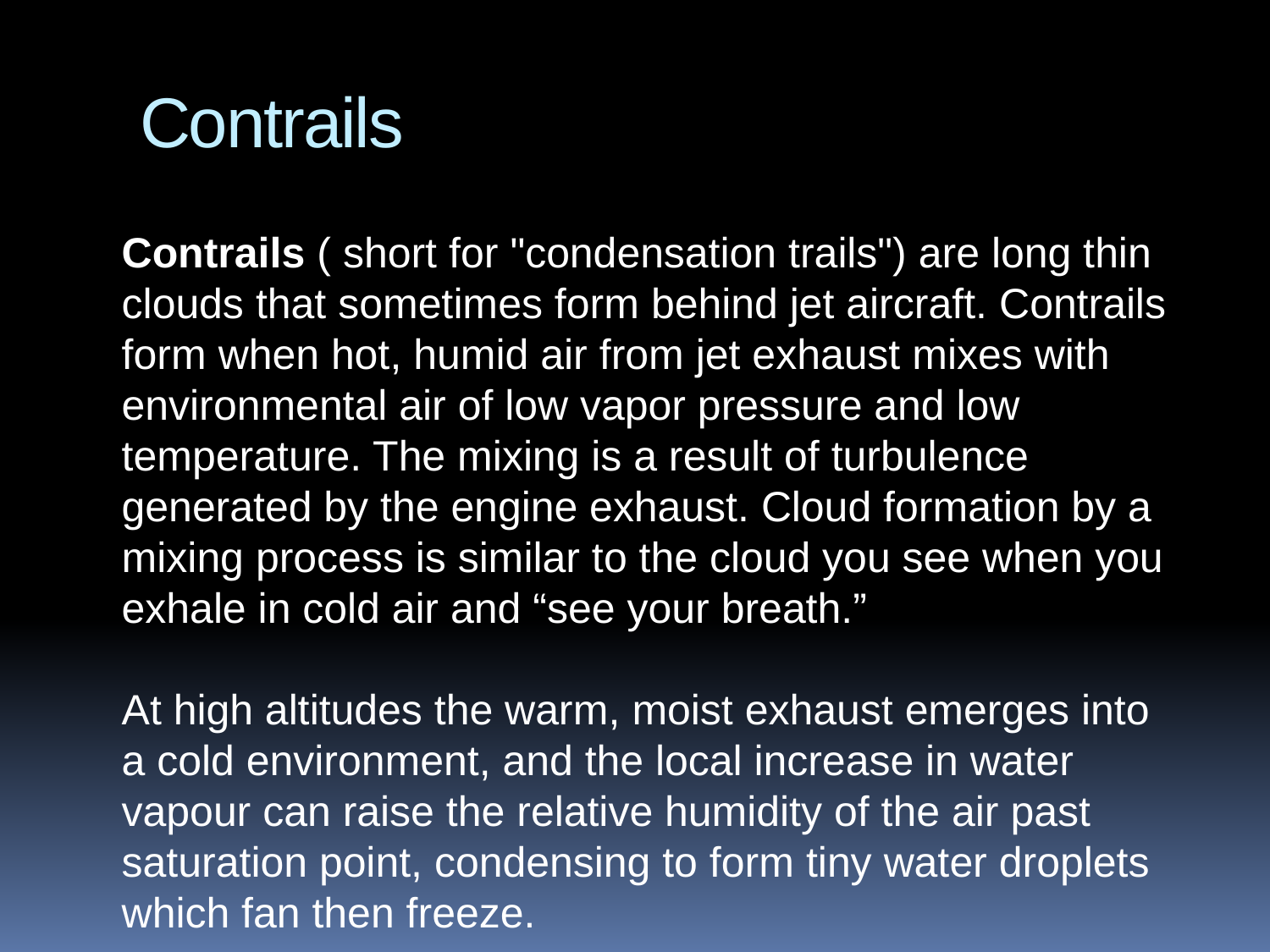

# Contrails
Contrails ( short for "condensation trails") are long thin clouds that sometimes form behind jet aircraft. Contrails form when hot, humid air from jet exhaust mixes with environmental air of low vapor pressure and low temperature. The mixing is a result of turbulence generated by the engine exhaust. Cloud formation by a mixing process is similar to the cloud you see when you exhale in cold air and “see your breath.”

At high altitudes the warm, moist exhaust emerges into a cold environment, and the local increase in water vapour can raise the relative humidity of the air past saturation point, condensing to form tiny water droplets which fan then freeze.